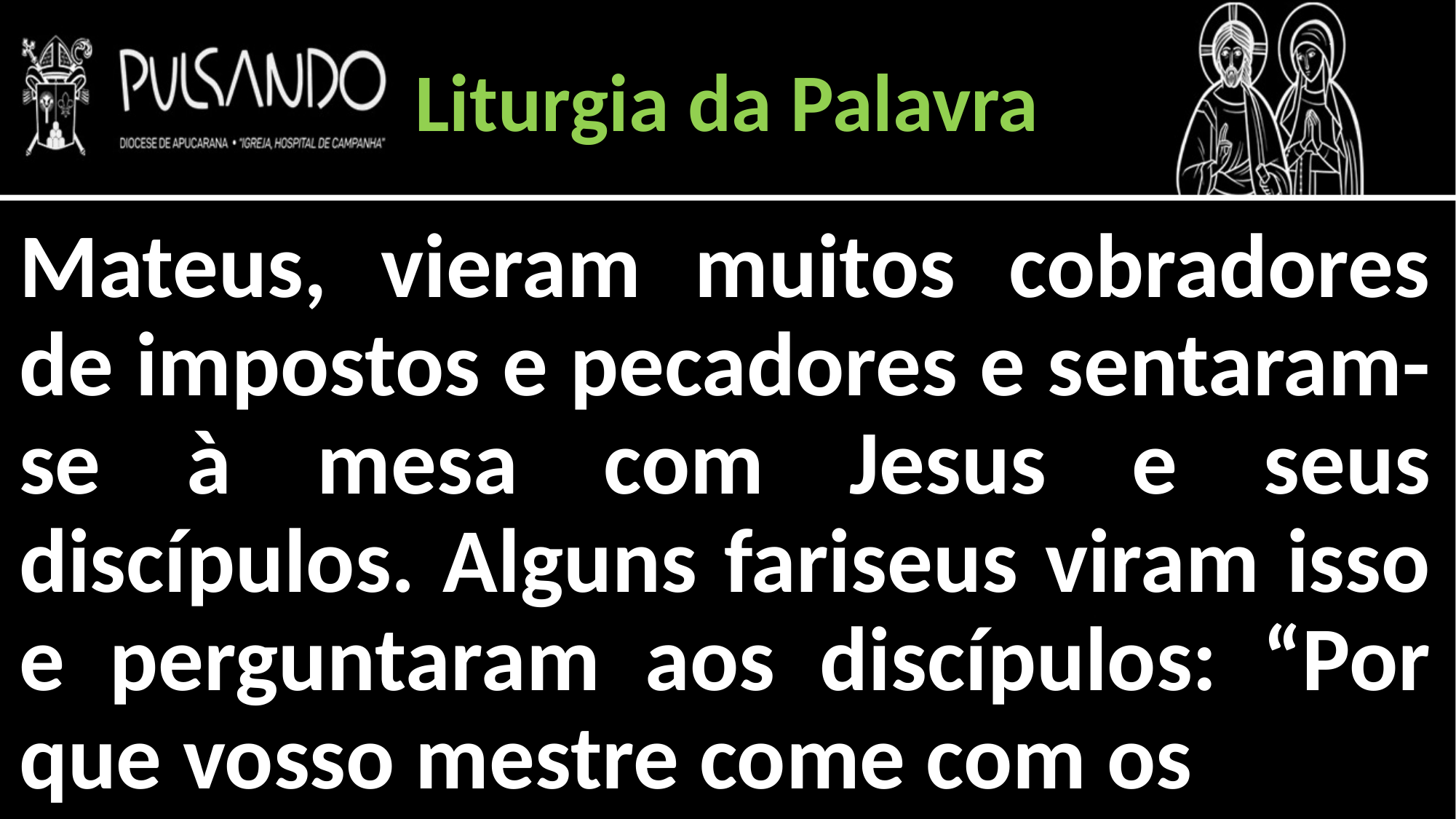

Liturgia da Palavra
Mateus, vieram muitos cobradores de impostos e pecadores e sentaram-se à mesa com Jesus e seus discípulos. Alguns fariseus viram isso e perguntaram aos discípulos: “Por que vosso mestre come com os